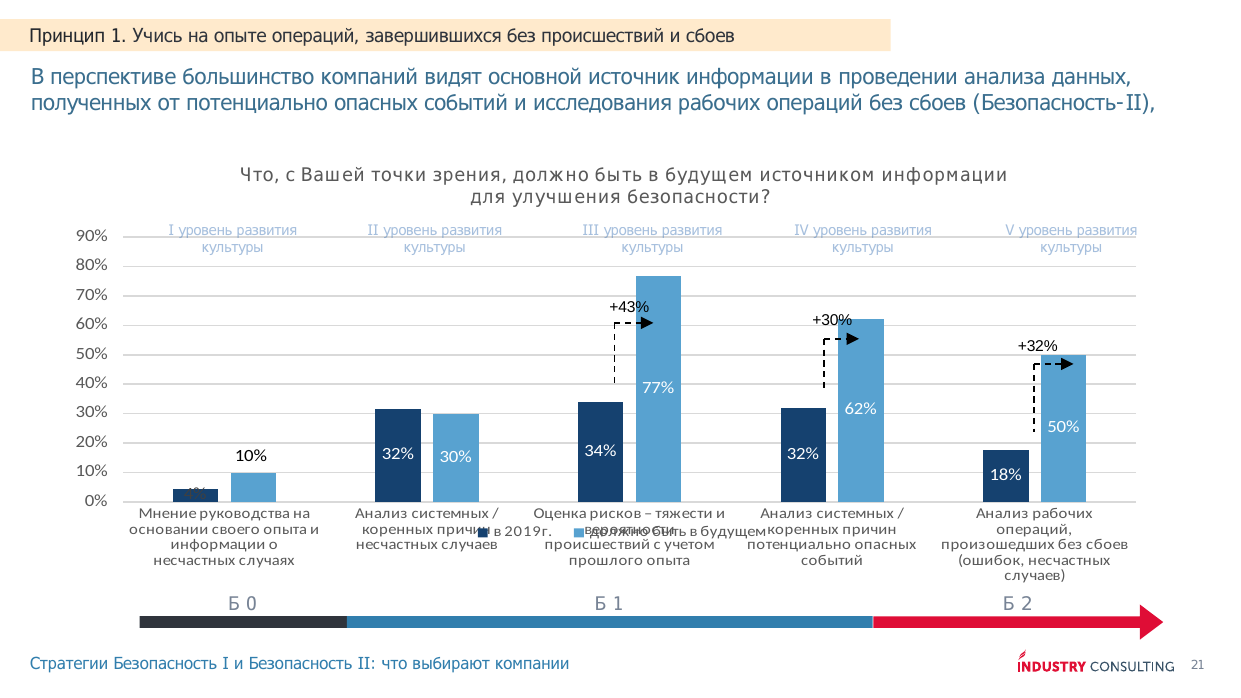

Принцип 1. Учись на опыте операций, завершившихся без происшествий и сбоев
В перспективе большинство компаний видят основной источник информации в проведении анализа данных, полученных от потенциально опасных событий и исследования рабочих операций без сбоев (Безопасность-II),

Что, с Вашей точки зрения, должно быть в будущем источником информации для улучшения безопасности?

### Chart

| Category | в 2019г. | должно быть в будущем |
|---|---|---|
| Мнение руководства на основании своего опыта и информации о несчастных случаях | 0.04285714285714286 | 0.09761904761904763 |
| Анализ системных / коренных причин несчастных случаев | 0.3173809523809523 | 0.29782312925170074 |
| Оценка рисков – тяжести и вероятности происшествий с учетом прошлого опыта | 0.338265306122449 | 0.7673129251700679 |
| Анализ системных / коренных причин потенциально опасных событий | 0.31758503401360544 | 0.6218367346938776 |
| Анализ рабочих операций, произошедших без сбоев (ошибок, несчастных случаев) | 0.17741496598639456 | 0.4993537414965987 |
+43%
+30%
+32%
I уровень развития культуры
III уровень развития культуры
V уровень развития культуры
II уровень развития культуры
IV уровень развития культуры
Б 0
Б 2
Б 1

Стратегии Безопасность I и Безопасность II: что выбирают компании